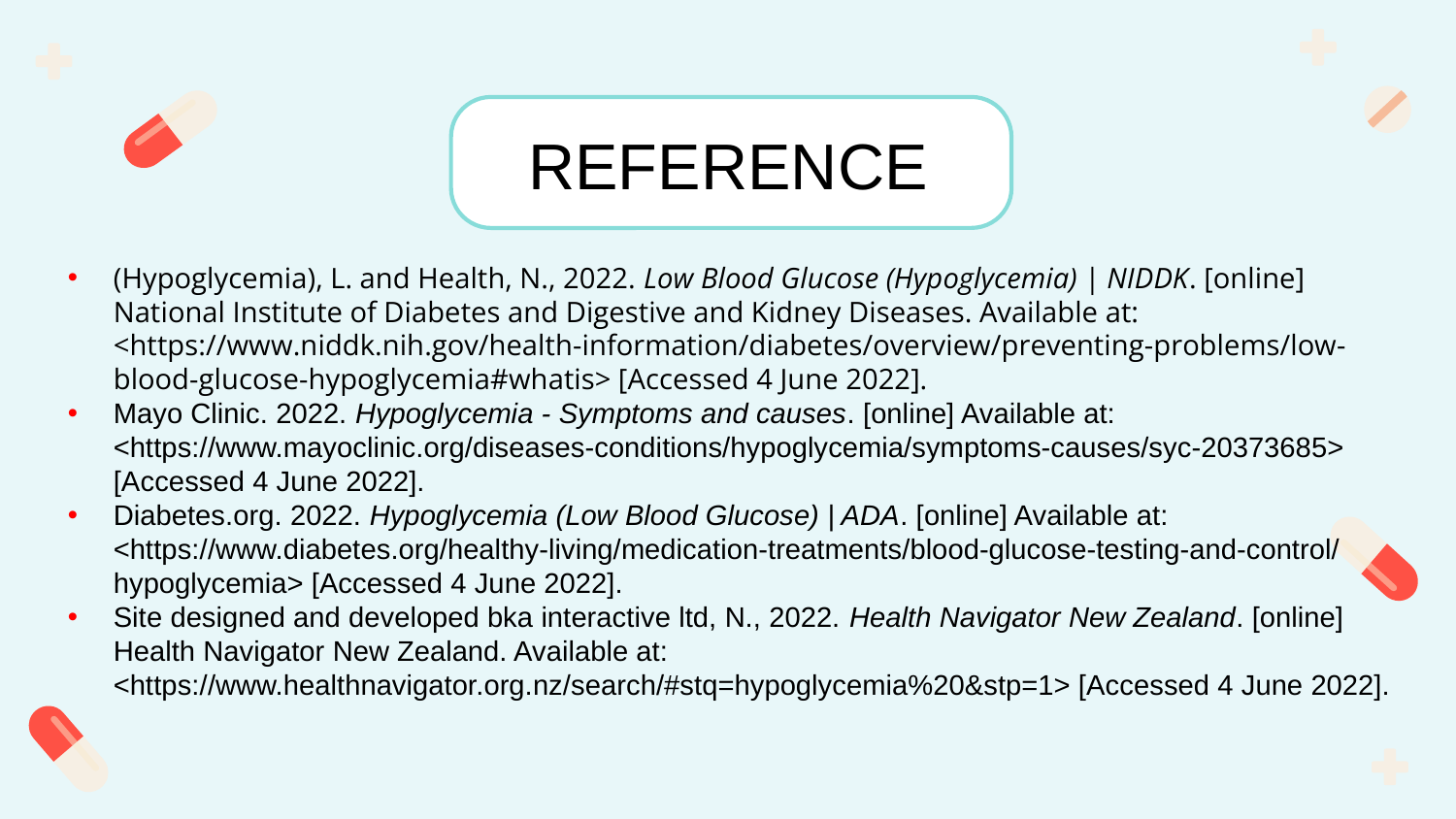

# REFERENCE
(Hypoglycemia), L. and Health, N., 2022. Low Blood Glucose (Hypoglycemia) | NIDDK. [online] National Institute of Diabetes and Digestive and Kidney Diseases. Available at: <https://www.niddk.nih.gov/health-information/diabetes/overview/preventing-problems/low-blood-glucose-hypoglycemia#whatis> [Accessed 4 June 2022].
Mayo Clinic. 2022. Hypoglycemia - Symptoms and causes. [online] Available at: <https://www.mayoclinic.org/diseases-conditions/hypoglycemia/symptoms-causes/syc-20373685> [Accessed 4 June 2022].
Diabetes.org. 2022. Hypoglycemia (Low Blood Glucose) | ADA. [online] Available at: <https://www.diabetes.org/healthy-living/medication-treatments/blood-glucose-testing-and-control/hypoglycemia> [Accessed 4 June 2022].
Site designed and developed bka interactive ltd, N., 2022. Health Navigator New Zealand. [online] Health Navigator New Zealand. Available at: <https://www.healthnavigator.org.nz/search/#stq=hypoglycemia%20&stp=1> [Accessed 4 June 2022].